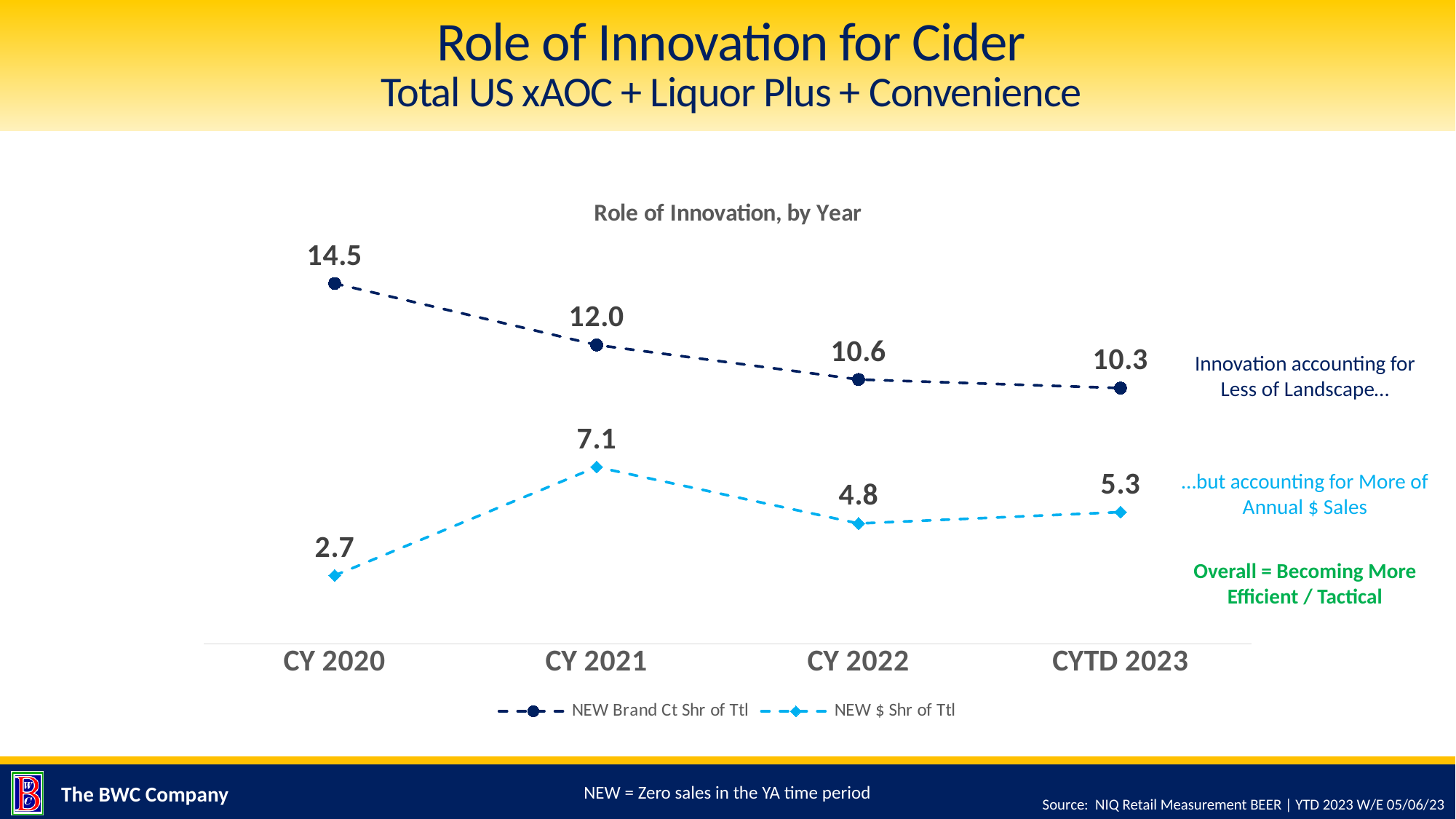

# Role of Innovation for Cider Total US xAOC + Liquor Plus + Convenience

### Chart: Role of Innovation, by Year

| Category | NEW Brand Ct Shr of Ttl | NEW $ Shr of Ttl |
|---|---|---|
| CY 2020 | 14.45562671546203 | 2.745637433833198 |
| CY 2021 | 11.98897565457051 | 7.095162321041124 |
| CY 2022 | 10.604651162790697 | 4.832126885213988 |
| CYTD 2023 | 10.261892036344202 | 5.286158237275796 |
Innovation accounting for Less of Landscape…
…but accounting for More of Annual $ Sales
Overall = Becoming More Efficient / Tactical
NEW = Zero sales in the YA time period
Source:  NIQ Retail Measurement BEER | YTD 2023 W/E 05/06/23